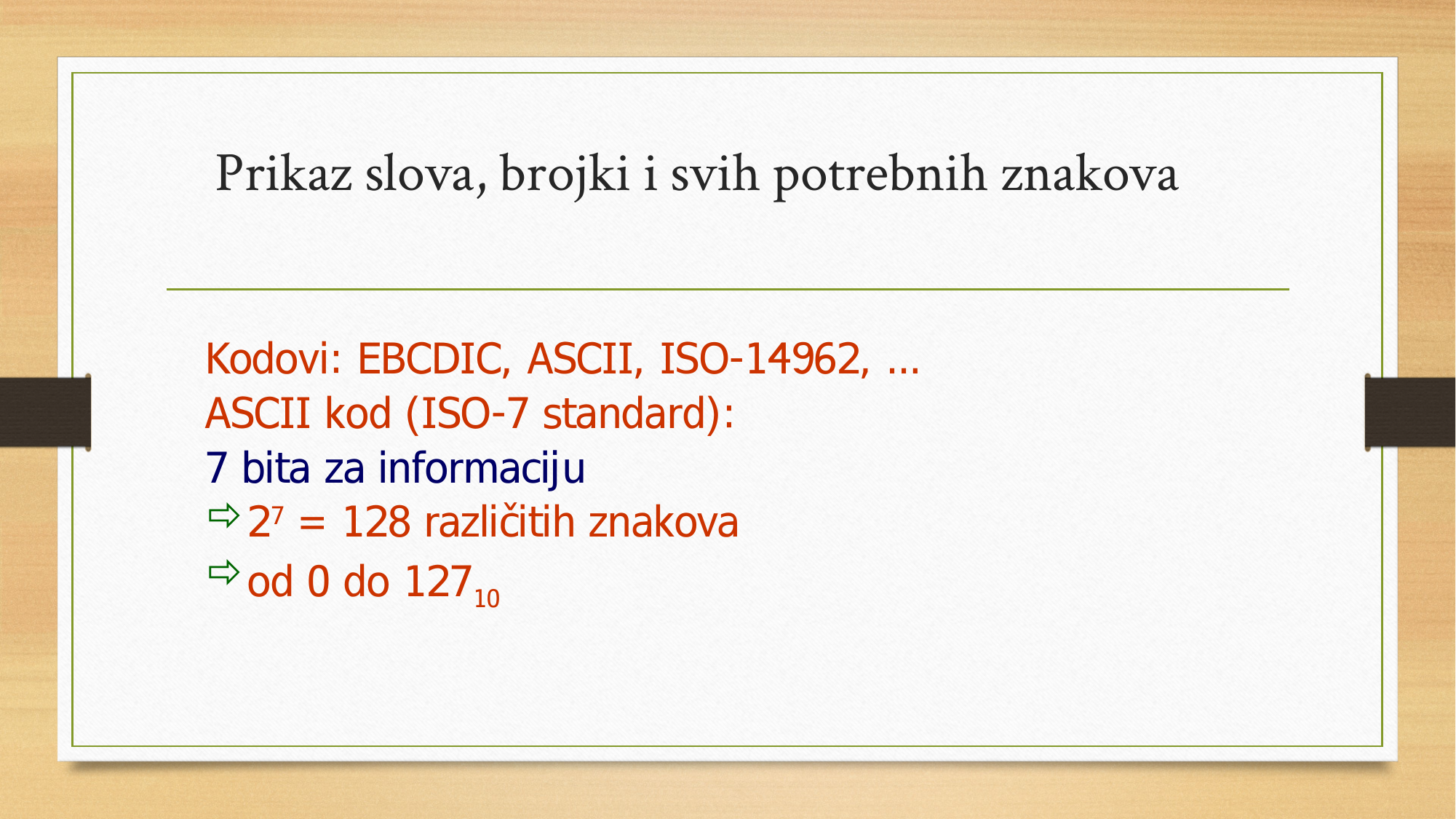

# Prikaz slova, brojki i svih potrebnih znakova
Kodovi: EBCDIC, ASCII, ISO-14962, …
ASCII kod (ISO-7 standard):
7 bita za informaciju
27 = 128 različitih znakova
od 0 do 12710